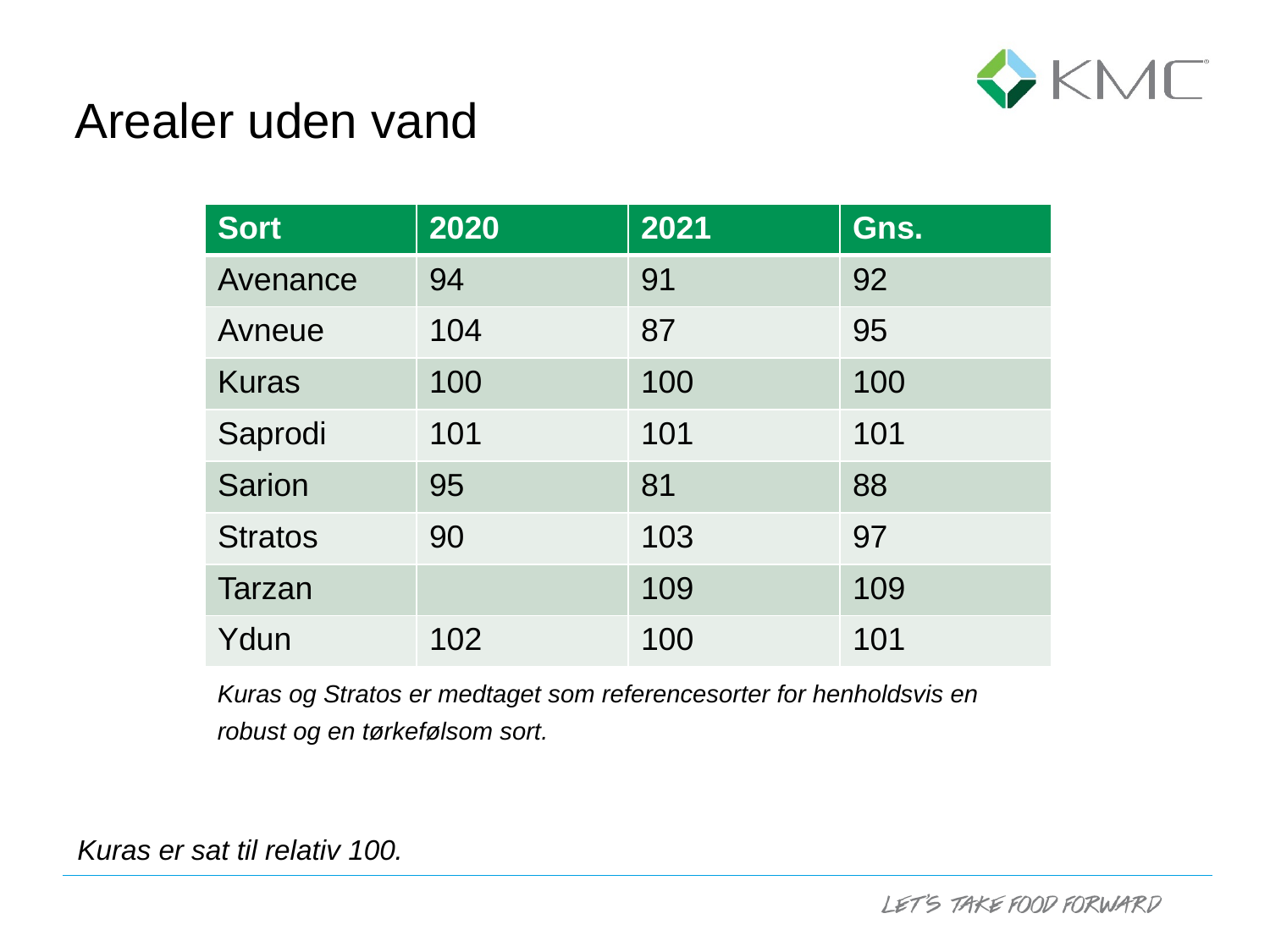

Arealer uden vand
| Sort | 2020 | 2021 | Gns. |
| --- | --- | --- | --- |
| Avenance | 94 | 91 | 92 |
| Avneue | 104 | 87 | 95 |
| Kuras | 100 | 100 | 100 |
| Saprodi | 101 | 101 | 101 |
| Sarion | 95 | 81 | 88 |
| Stratos | 90 | 103 | 97 |
| Tarzan |  | 109 | 109 |
| Ydun | 102 | 100 | 101 |

Kuras og Stratos er medtaget som referencesorter for henholdsvis en robust og en tørkefølsom sort.

Kuras er sat til relativ 100.